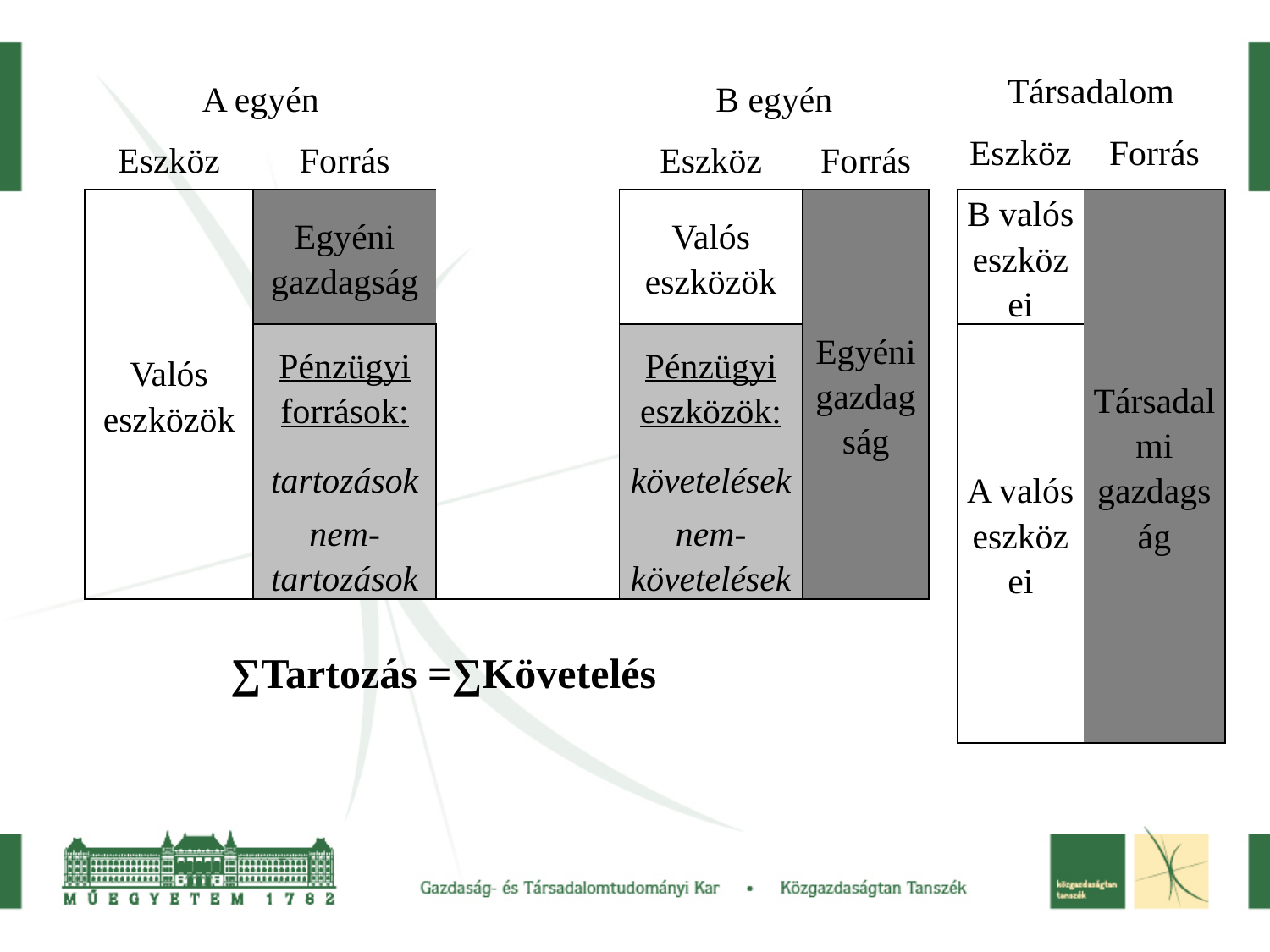

| A egyén |  |  | B egyén |  |  | Társadalom |  |
| --- | --- | --- | --- | --- | --- | --- | --- |
| Eszköz | Forrás |  | Eszköz | Forrás |  | Eszköz | Forrás |
| Valós eszközök | Egyéni gazdagság |  | Valós eszközök | Egyéni gazdagság |  | B valós eszközei | Társadalmi gazdagság |
|  | Pénzügyi források: |  | Pénzügyi eszközök: |  |  | A valós eszközei |  |
|  | tartozások |  | követelések |  |  |  |  |
|  | nem-tartozások |  | nem-követelések |  |  |  |  |
| ∑Tartozás =∑Követelés |  |  |  |  |  |  |  |